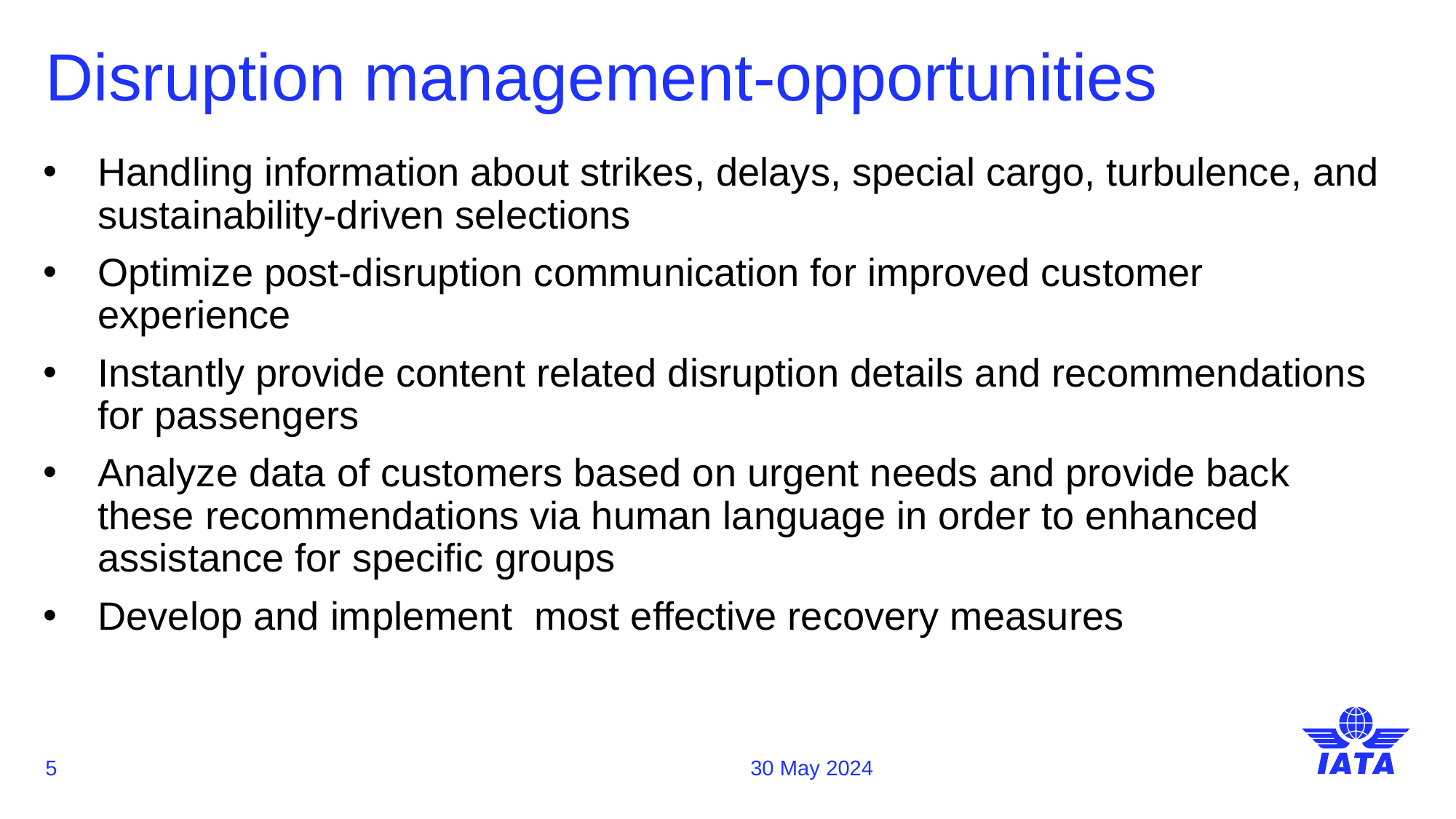

# Disruption management-opportunities
Handling information about strikes, delays, special cargo, turbulence, and sustainability-driven selections
Optimize post-disruption communication for improved customer experience
Instantly provide content related disruption details and recommendations for passengers
Analyze data of customers based on urgent needs and provide back these recommendations via human language in order to enhanced assistance for specific groups
Develop and implement  most effective recovery measures

5
30 May 2024